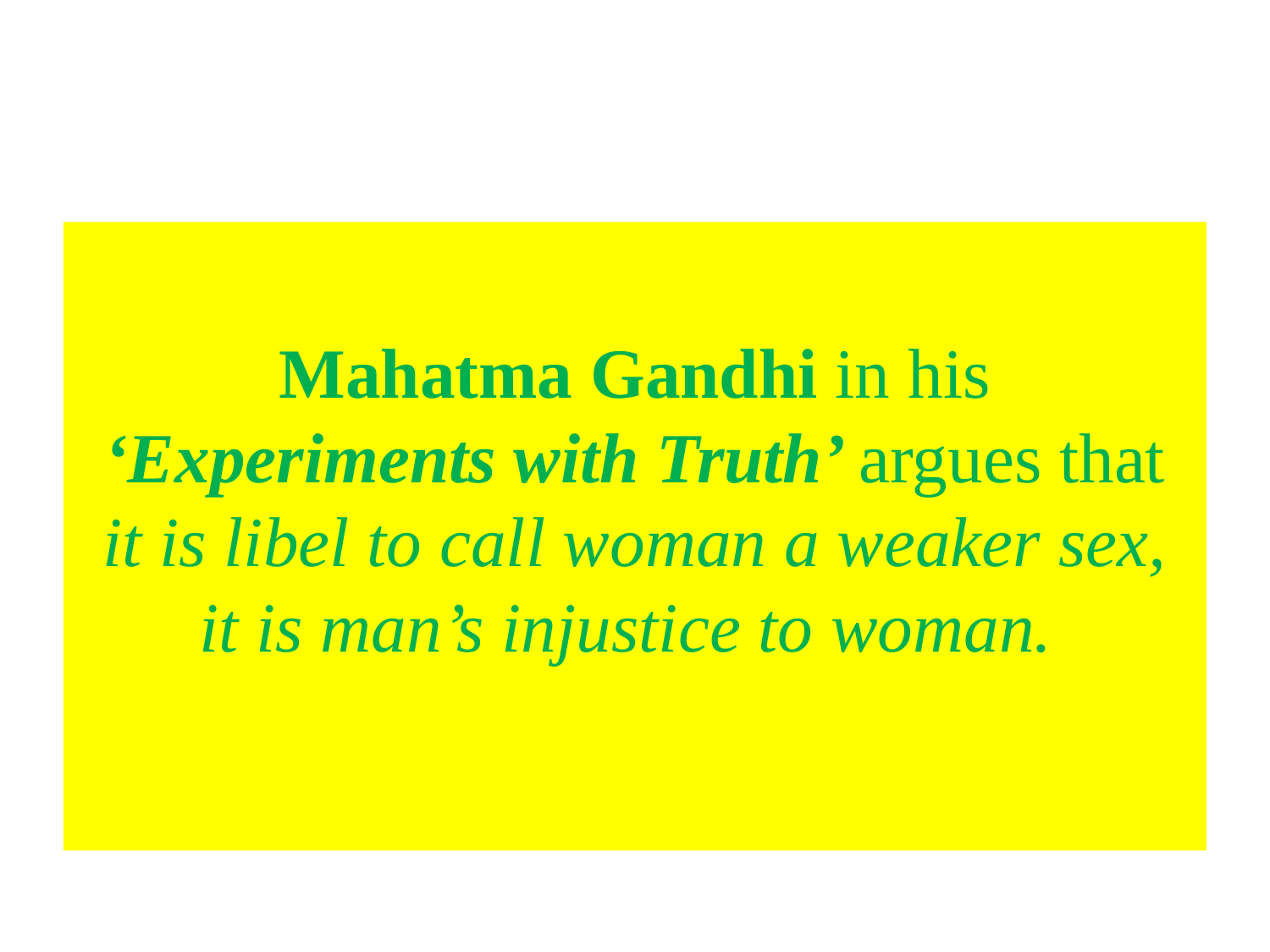

#

Mahatma Gandhi in his ‘Experiments with Truth’ argues that it is libel to call woman a weaker sex, it is man’s injustice to woman.